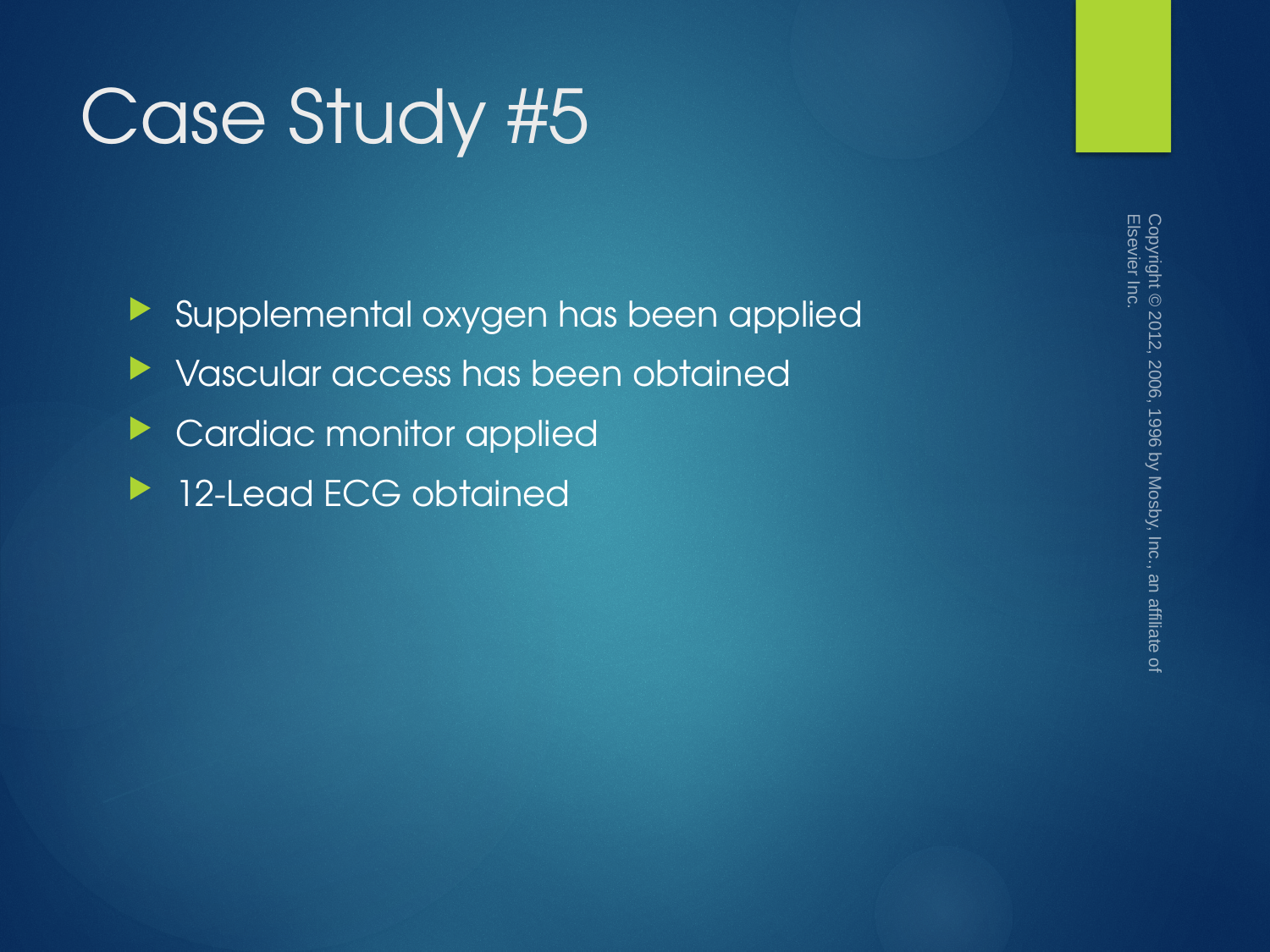

# Case Study #5
Copyright © 2012, 2006, 1996 by Mosby, Inc., an affiliate of Elsevier Inc.
Supplemental oxygen has been applied
Vascular access has been obtained
Cardiac monitor applied
12-Lead ECG obtained